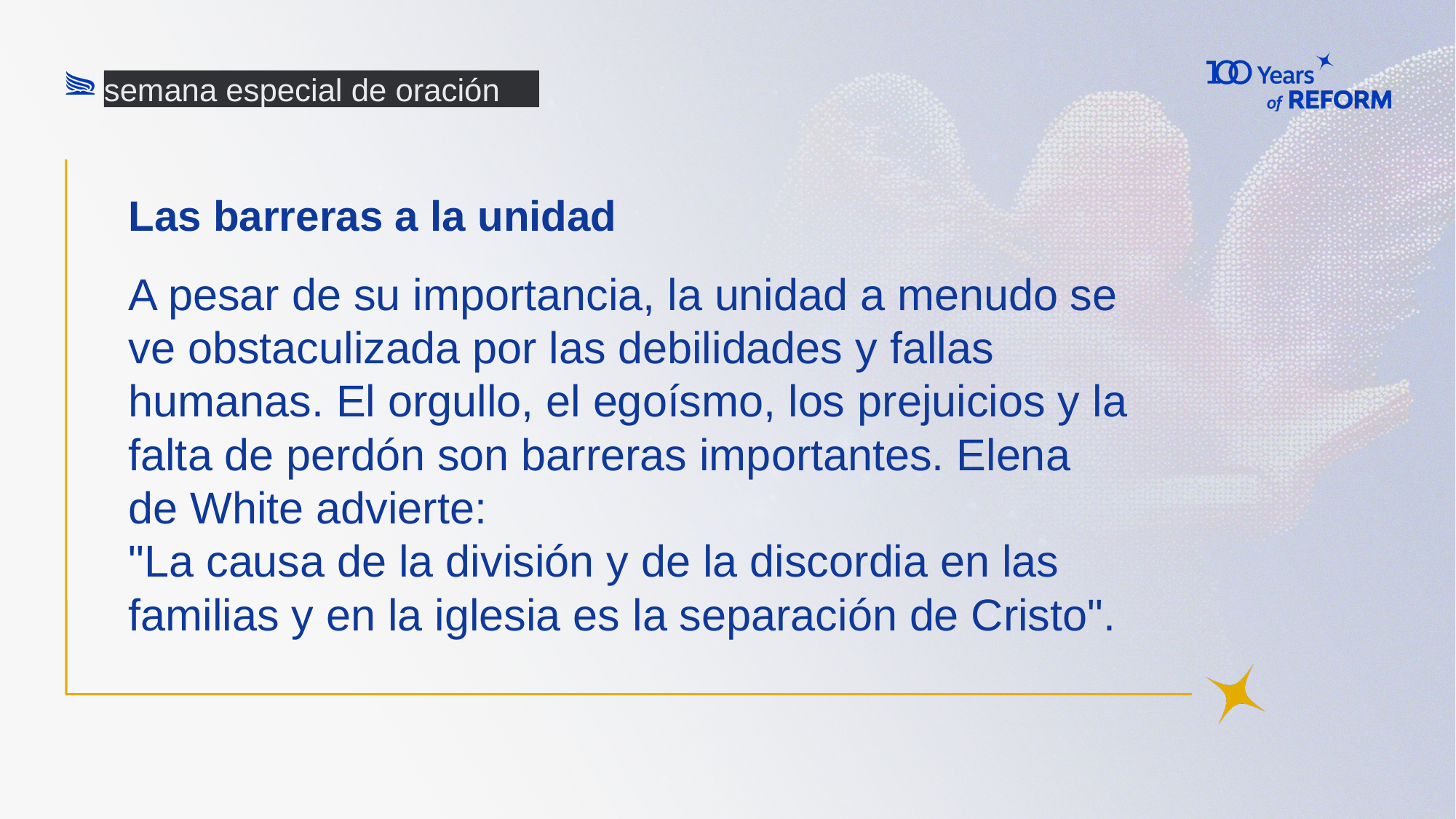

semana especial de oración
# Las barreras a la unidad
A pesar de su importancia, la unidad a menudo se ve obstaculizada por las debilidades y fallas humanas. El orgullo, el egoísmo, los prejuicios y la falta de perdón son barreras importantes. Elena de White advierte:
"La causa de la división y de la discordia en las familias y en la iglesia es la separación de Cristo".